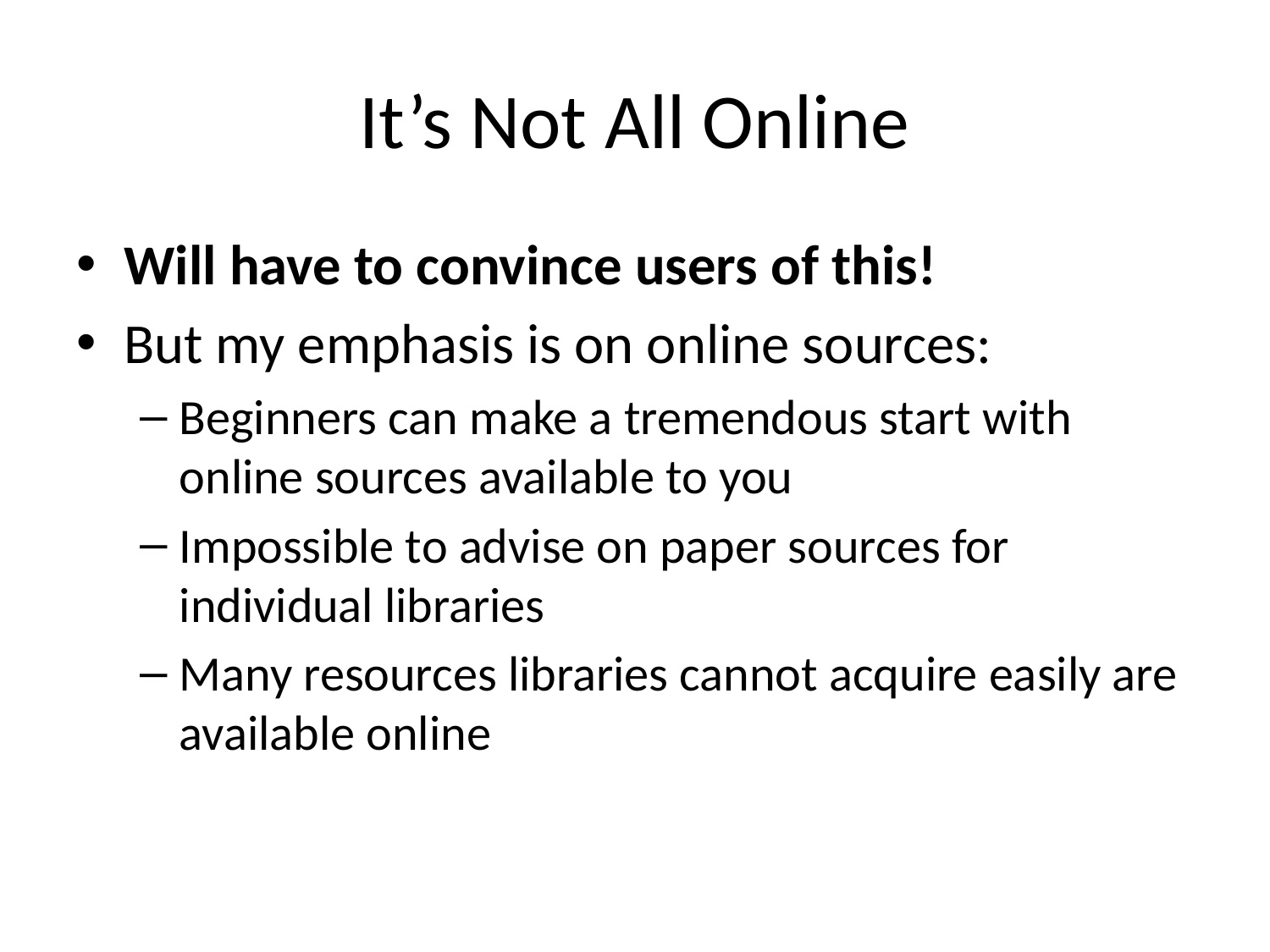

# It’s Not All Online
Will have to convince users of this!
But my emphasis is on online sources:
Beginners can make a tremendous start with online sources available to you
Impossible to advise on paper sources for individual libraries
Many resources libraries cannot acquire easily are available online